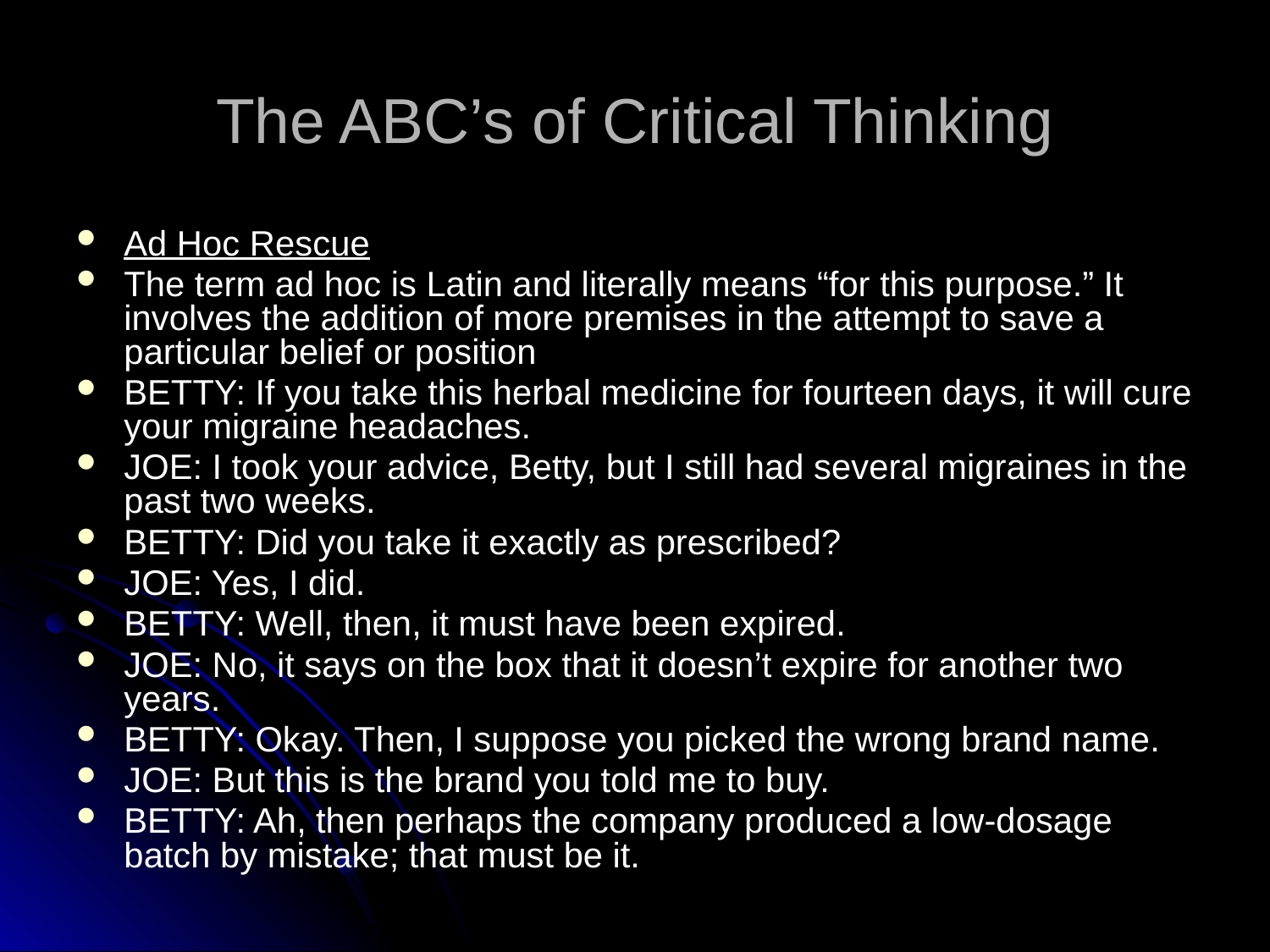

# The ABC’s of Critical Thinking
Ad Hoc Rescue
The term ad hoc is Latin and literally means “for this purpose.” It involves the addition of more premises in the attempt to save a particular belief or position
BETTY: If you take this herbal medicine for fourteen days, it will cure your migraine headaches.
JOE: I took your advice, Betty, but I still had several migraines in the past two weeks.
BETTY: Did you take it exactly as prescribed?
JOE: Yes, I did.
BETTY: Well, then, it must have been expired.
JOE: No, it says on the box that it doesn’t expire for another two years.
BETTY: Okay. Then, I suppose you picked the wrong brand name.
JOE: But this is the brand you told me to buy.
BETTY: Ah, then perhaps the company produced a low-dosage batch by mistake; that must be it.